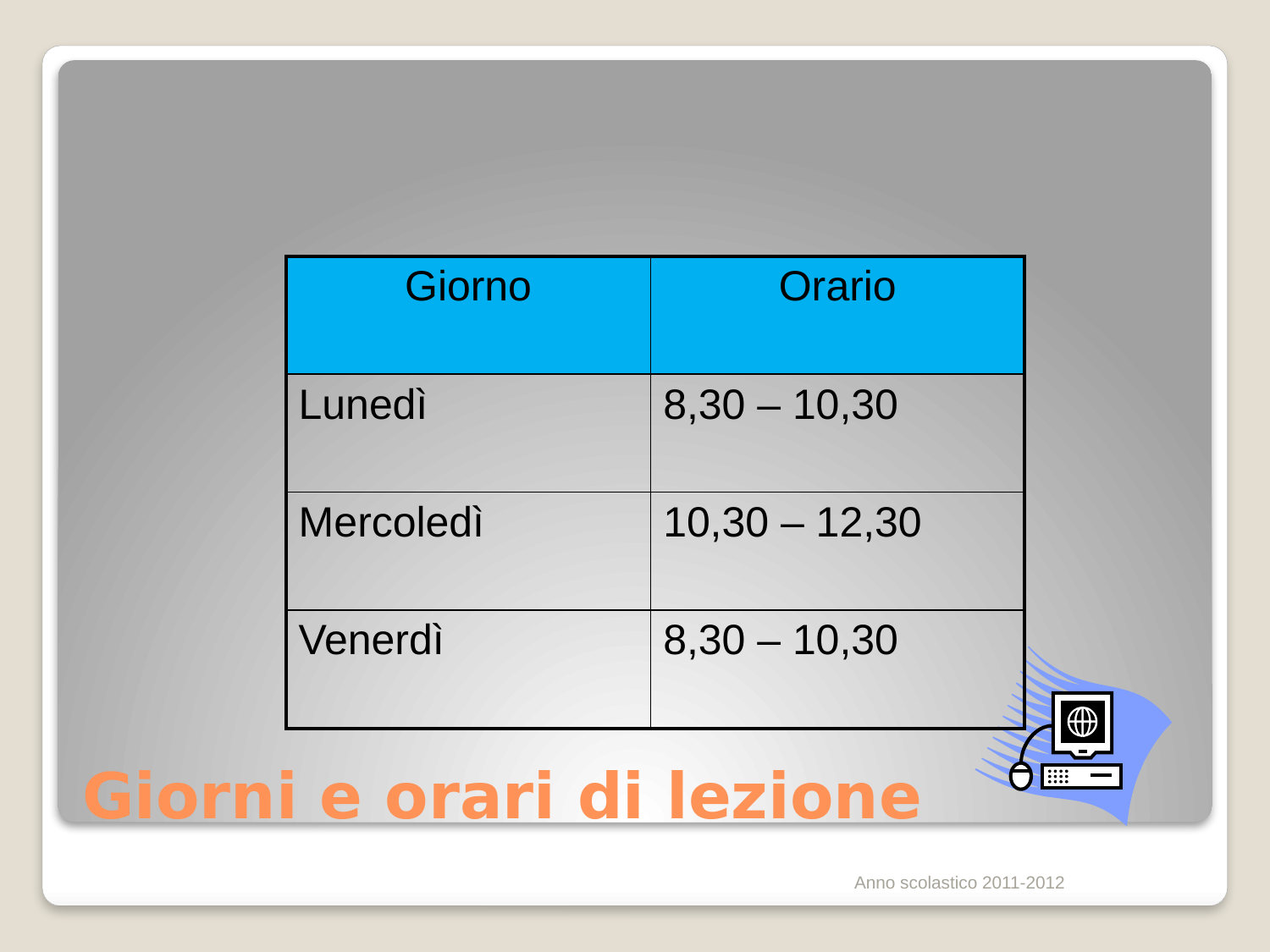

| Giorno | Orario |
| --- | --- |
| Lunedì | 8,30 – 10,30 |
| Mercoledì | 10,30 – 12,30 |
| Venerdì | 8,30 – 10,30 |
# Giorni e orari di lezione
Anno scolastico 2011-2012